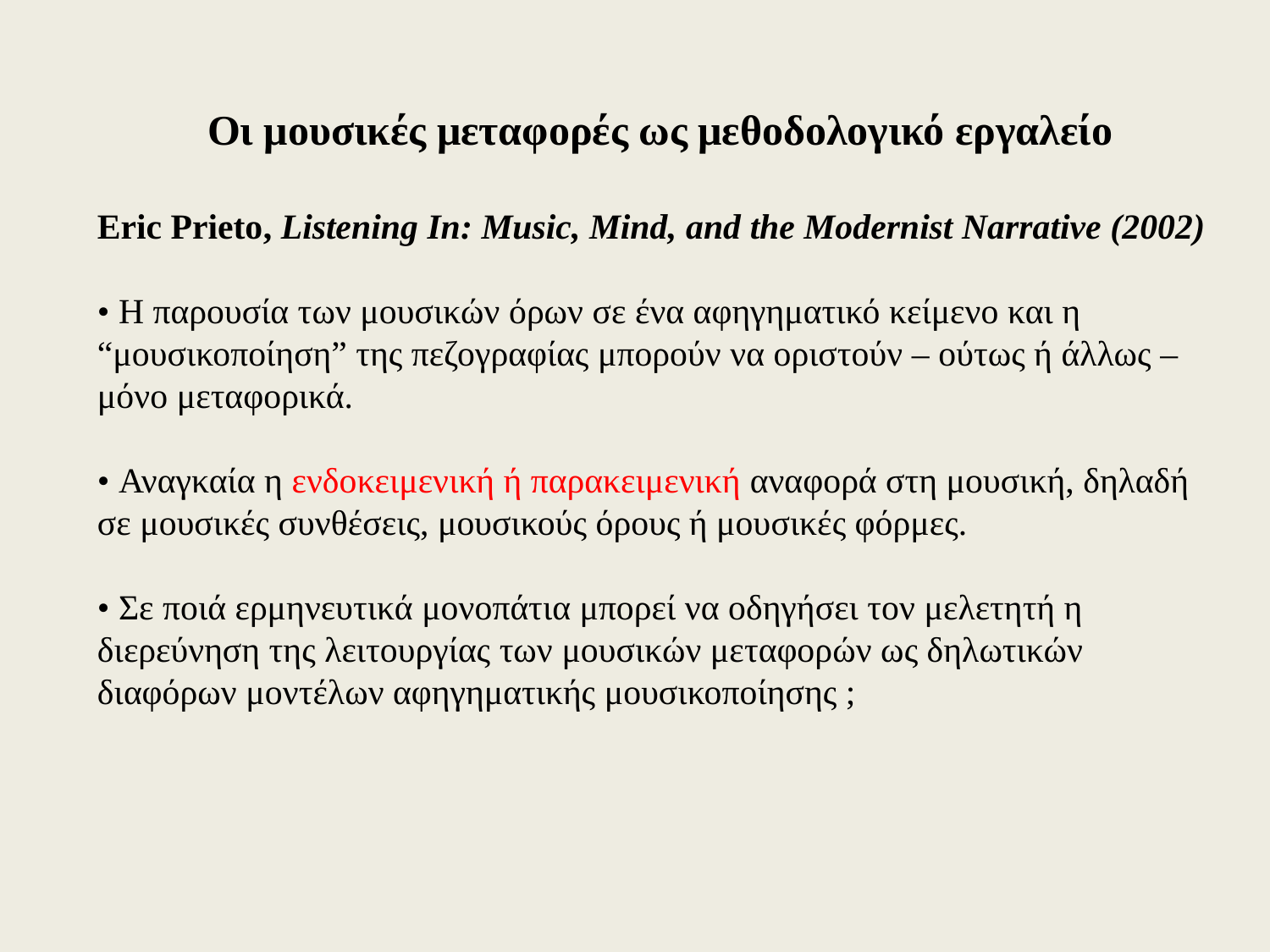

Οι μουσικές μεταφορές ως μεθοδολογικό εργαλείο
Eric Prieto, Listening In: Music, Mind, and the Modernist Narrative (2002)

• Η παρουσία των μουσικών όρων σε ένα αφηγηματικό κείμενο και η “μουσικοποίηση” της πεζογραφίας μπορούν να οριστούν – ούτως ή άλλως – μόνο μεταφορικά.

• Αναγκαία η ενδοκειμενική ή παρακειμενική αναφορά στη μουσική, δηλαδή σε μουσικές συνθέσεις, μουσικούς όρους ή μουσικές φόρμες.

• Σε ποιά ερμηνευτικά μονοπάτια μπορεί να οδηγήσει τον μελετητή η διερεύνηση της λειτουργίας των μουσικών μεταφορών ως δηλωτικών διαφόρων μοντέλων αφηγηματικής μουσικοποίησης ;